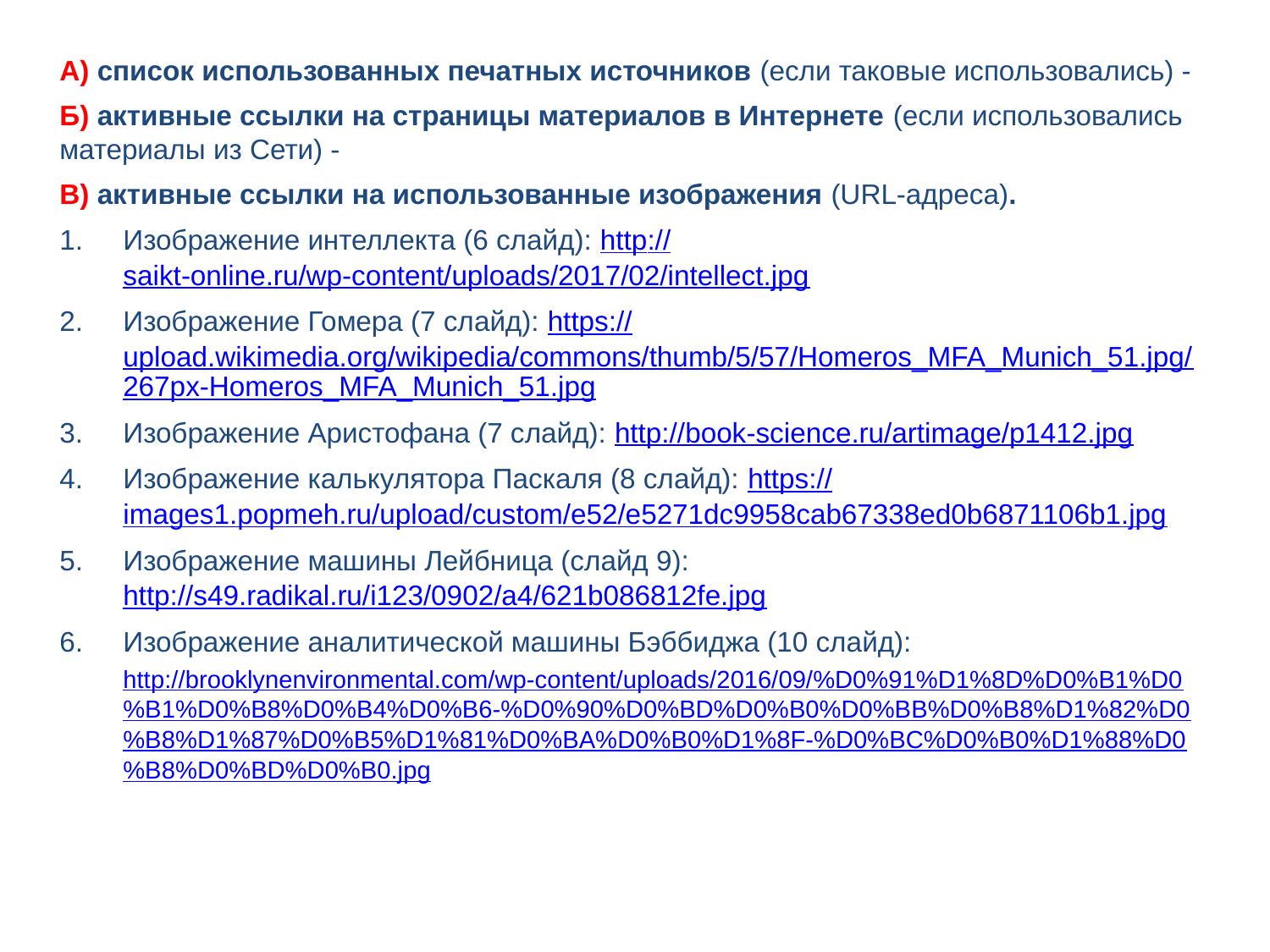

А) список использованных печатных источников (если таковые использовались) -
Б) активные ссылки на страницы материалов в Интернете (если использовались материалы из Сети) -
В) активные ссылки на использованные изображения (URL-адреса).
Изображение интеллекта (6 слайд): http://saikt-online.ru/wp-content/uploads/2017/02/intellect.jpg
Изображение Гомера (7 слайд): https://upload.wikimedia.org/wikipedia/commons/thumb/5/57/Homeros_MFA_Munich_51.jpg/267px-Homeros_MFA_Munich_51.jpg
Изображение Аристофана (7 слайд): http://book-science.ru/artimage/p1412.jpg
Изображение калькулятора Паскаля (8 слайд): https://images1.popmeh.ru/upload/custom/e52/e5271dc9958cab67338ed0b6871106b1.jpg
Изображение машины Лейбница (слайд 9): http://s49.radikal.ru/i123/0902/a4/621b086812fe.jpg
Изображение аналитической машины Бэббиджа (10 слайд): http://brooklynenvironmental.com/wp-content/uploads/2016/09/%D0%91%D1%8D%D0%B1%D0%B1%D0%B8%D0%B4%D0%B6-%D0%90%D0%BD%D0%B0%D0%BB%D0%B8%D1%82%D0%B8%D1%87%D0%B5%D1%81%D0%BA%D0%B0%D1%8F-%D0%BC%D0%B0%D1%88%D0%B8%D0%BD%D0%B0.jpg